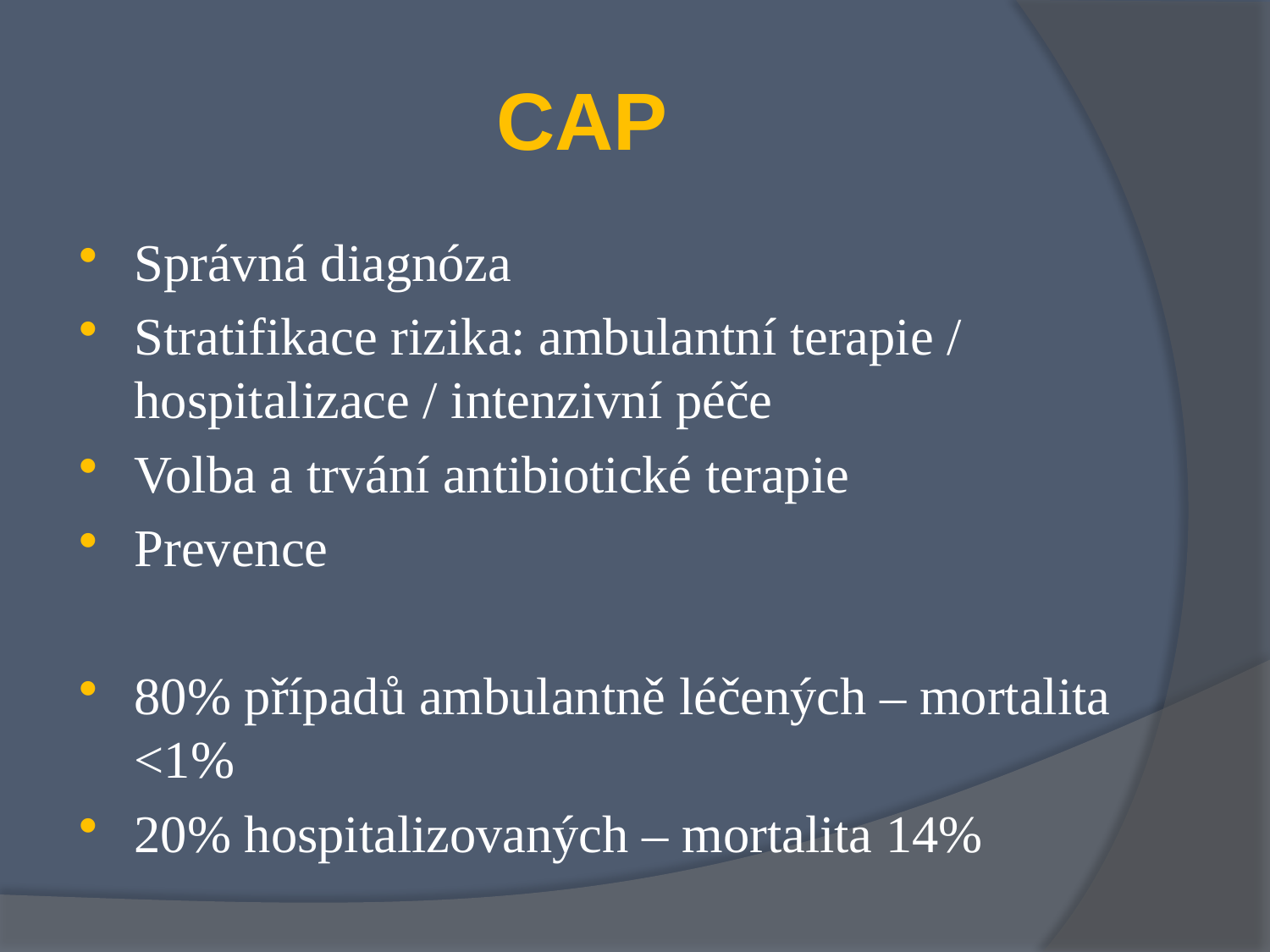

# CAP
Správná diagnóza
Stratifikace rizika: ambulantní terapie / hospitalizace / intenzivní péče
Volba a trvání antibiotické terapie
Prevence

80% případů ambulantně léčených – mortalita <1%
20% hospitalizovaných – mortalita 14%